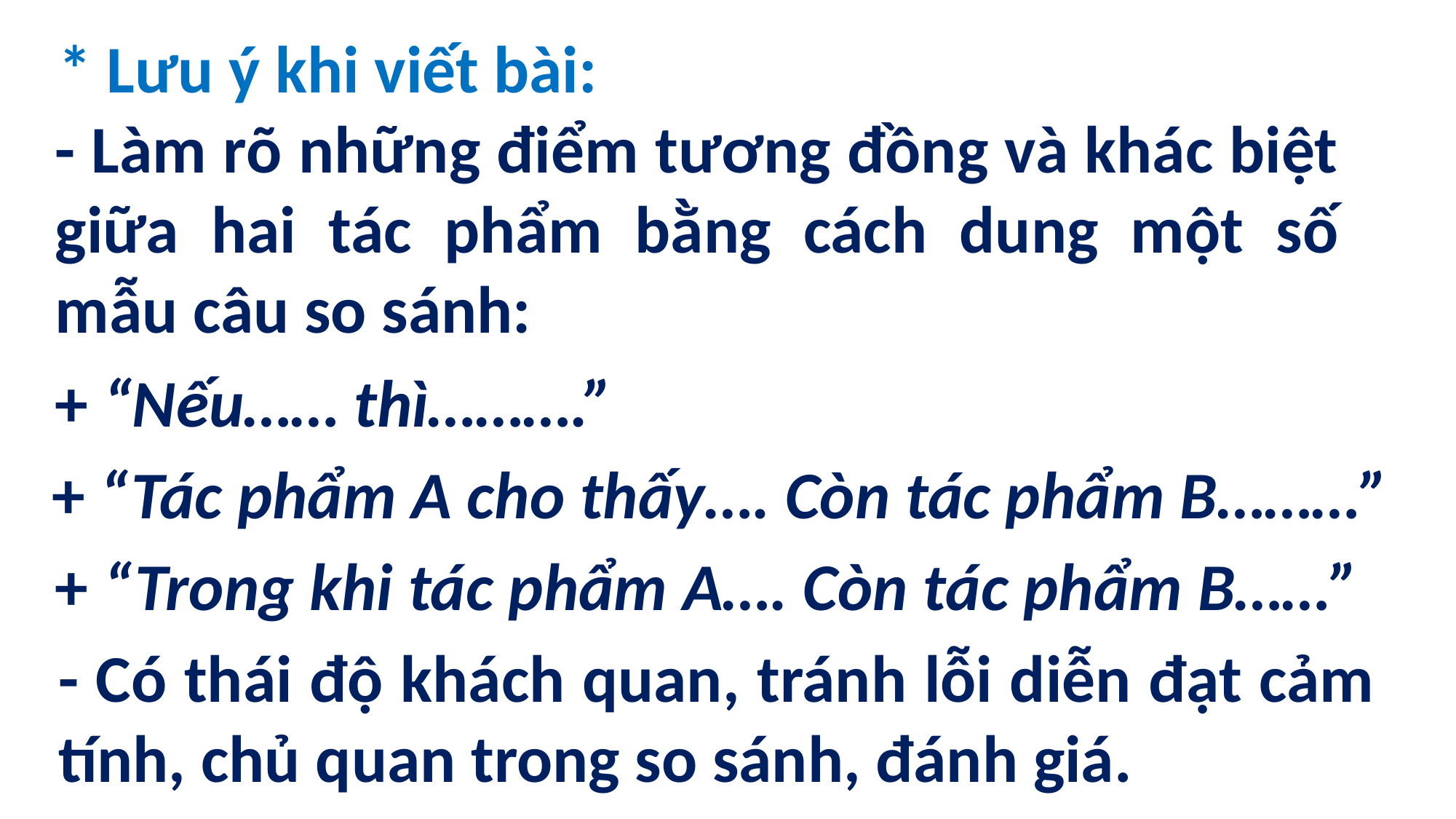

* Lưu ý khi viết bài:
- Làm rõ những điểm tương đồng và khác biệt giữa hai tác phẩm bằng cách dung một số mẫu câu so sánh:
+ “Nếu…… thì……….”
+ “Tác phẩm A cho thấy…. Còn tác phẩm B………”
+ “Trong khi tác phẩm A…. Còn tác phẩm B……”
- Có thái độ khách quan, tránh lỗi diễn đạt cảm tính, chủ quan trong so sánh, đánh giá.